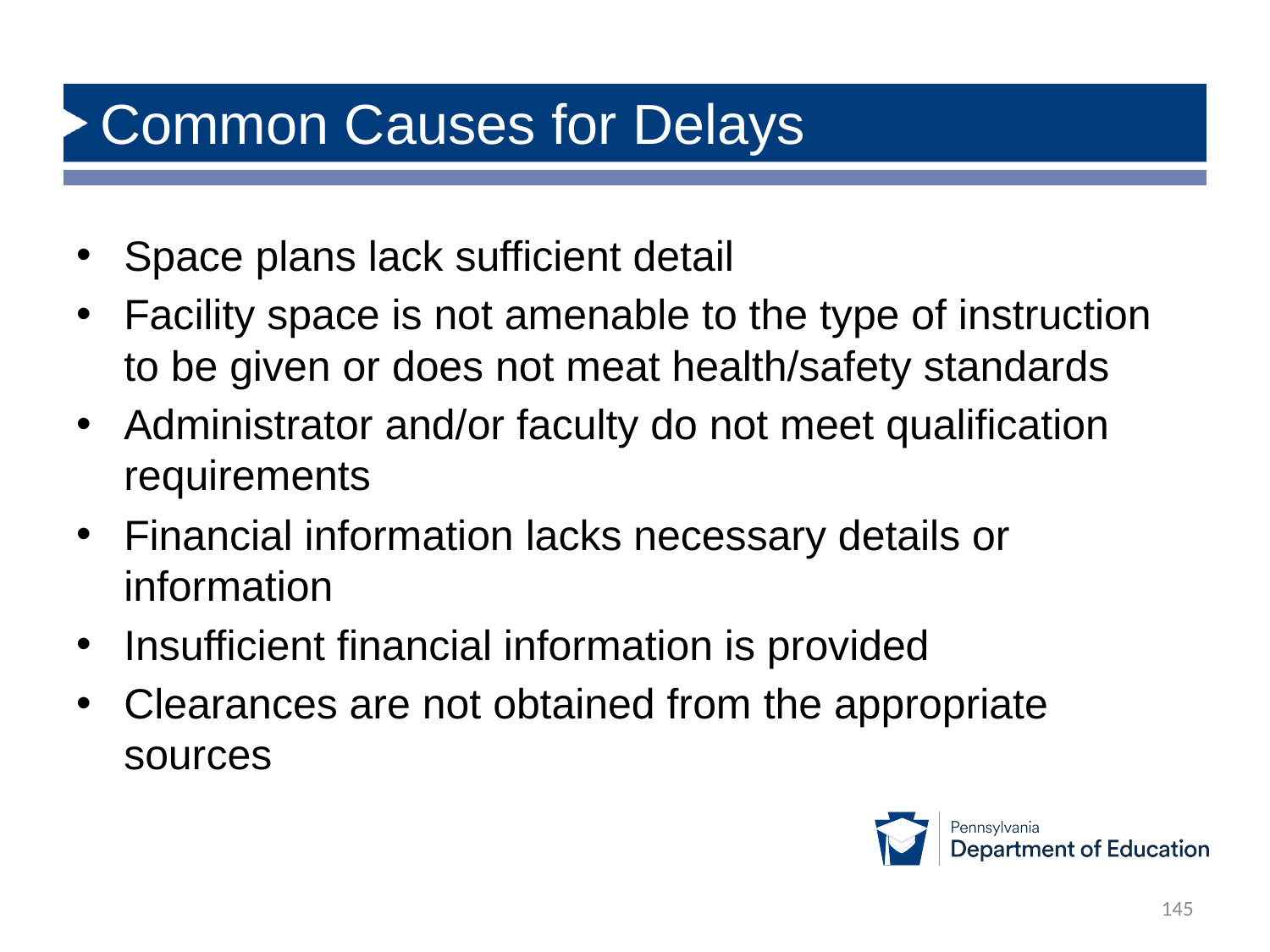

# Common Causes for Delays
Space plans lack sufficient detail
Facility space is not amenable to the type of instruction to be given or does not meat health/safety standards
Administrator and/or faculty do not meet qualification requirements
Financial information lacks necessary details or information
Insufficient financial information is provided
Clearances are not obtained from the appropriate sources
145